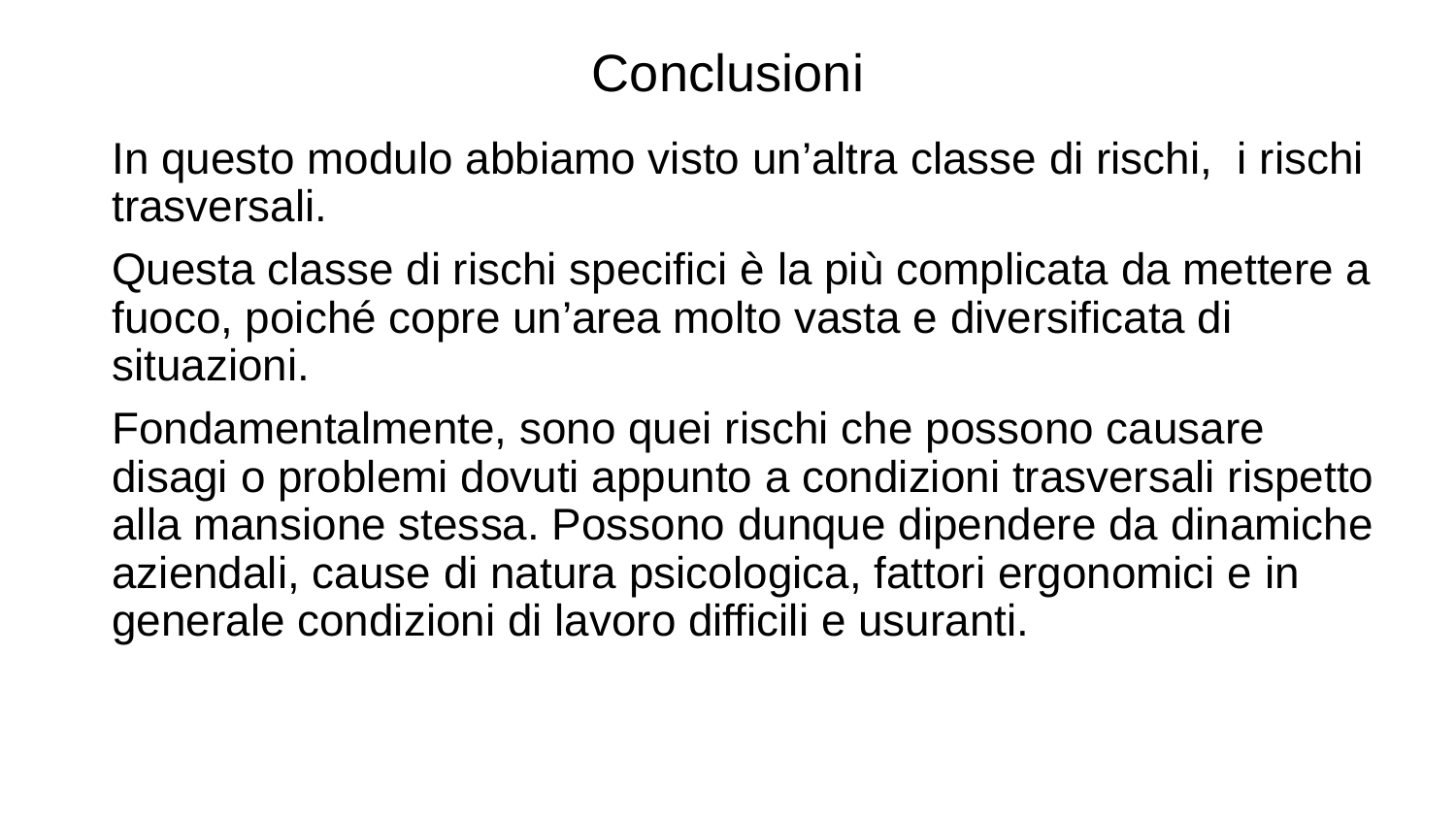

Conclusioni
In questo modulo abbiamo visto un’altra classe di rischi,  i rischi trasversali.
Questa classe di rischi specifici è la più complicata da mettere a fuoco, poiché copre un’area molto vasta e diversificata di situazioni.
Fondamentalmente, sono quei rischi che possono causare disagi o problemi dovuti appunto a condizioni trasversali rispetto alla mansione stessa. Possono dunque dipendere da dinamiche aziendali, cause di natura psicologica, fattori ergonomici e in generale condizioni di lavoro difficili e usuranti.